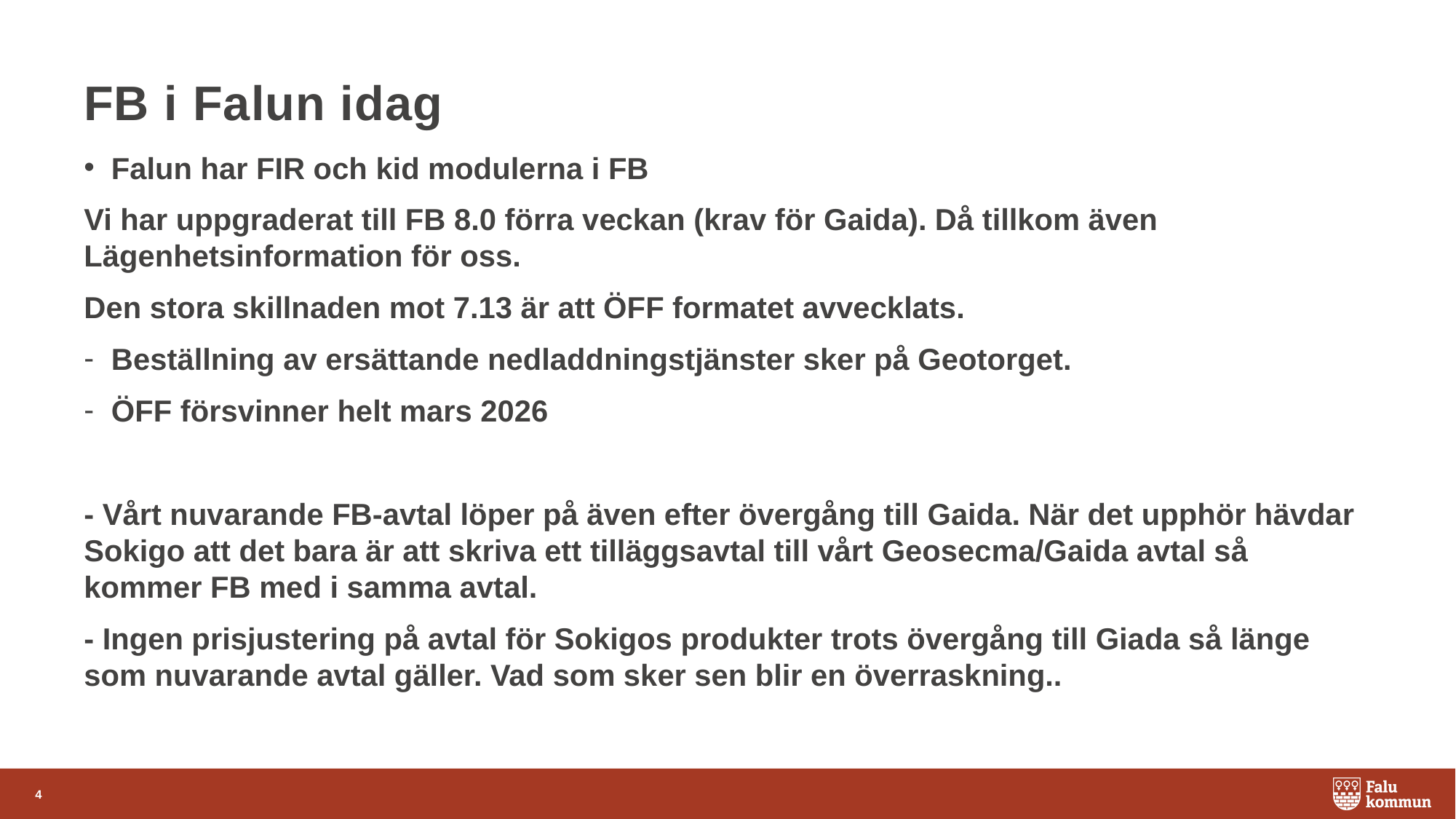

# FB i Falun idag
Falun har FIR och kid modulerna i FB
Vi har uppgraderat till FB 8.0 förra veckan (krav för Gaida). Då tillkom även Lägenhetsinformation för oss.
Den stora skillnaden mot 7.13 är att ÖFF formatet avvecklats.
Beställning av ersättande nedladdningstjänster sker på Geotorget.
ÖFF försvinner helt mars 2026

- Vårt nuvarande FB-avtal löper på även efter övergång till Gaida. När det upphör hävdar Sokigo att det bara är att skriva ett tilläggsavtal till vårt Geosecma/Gaida avtal så kommer FB med i samma avtal.
- Ingen prisjustering på avtal för Sokigos produkter trots övergång till Giada så länge som nuvarande avtal gäller. Vad som sker sen blir en överraskning..

4